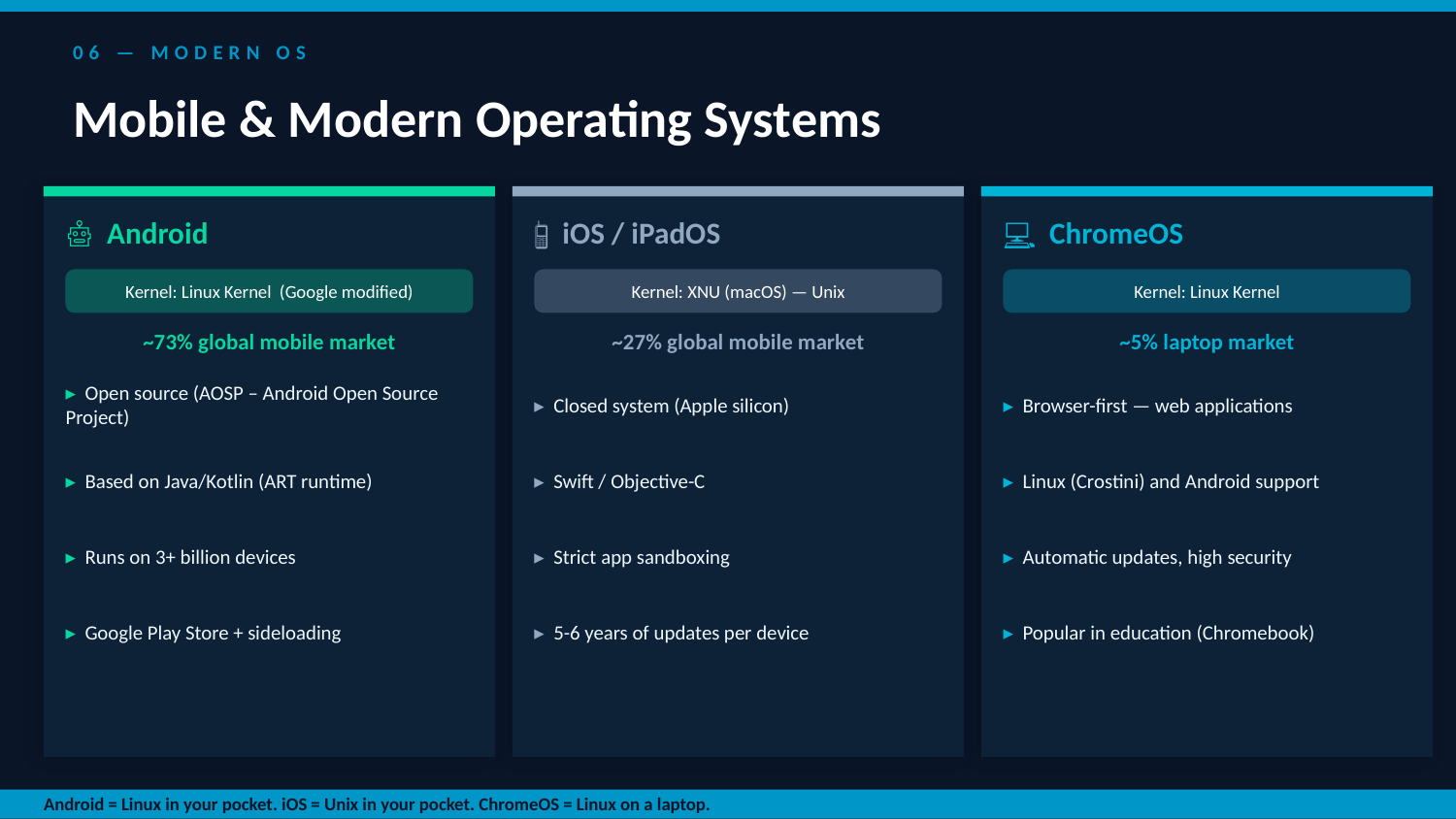

06 — MODERN OS
Mobile & Modern Operating Systems

🤖  Android
📱  iOS / iPadOS
💻  ChromeOS

Kernel: Linux Kernel  (Google modified)

Kernel: XNU (macOS) — Unix

Kernel: Linux Kernel
~73% global mobile market
~27% global mobile market
~5% laptop market
▸  Open source (AOSP – Android Open Source Project)
▸  Closed system (Apple silicon)
▸  Browser-first — web applications
▸  Based on Java/Kotlin (ART runtime)
▸  Swift / Objective-C
▸  Linux (Crostini) and Android support
▸  Runs on 3+ billion devices
▸  Strict app sandboxing
▸  Automatic updates, high security
▸  Google Play Store + sideloading
▸  5-6 years of updates per device
▸  Popular in education (Chromebook)
Android = Linux in your pocket. iOS = Unix in your pocket. ChromeOS = Linux on a laptop.